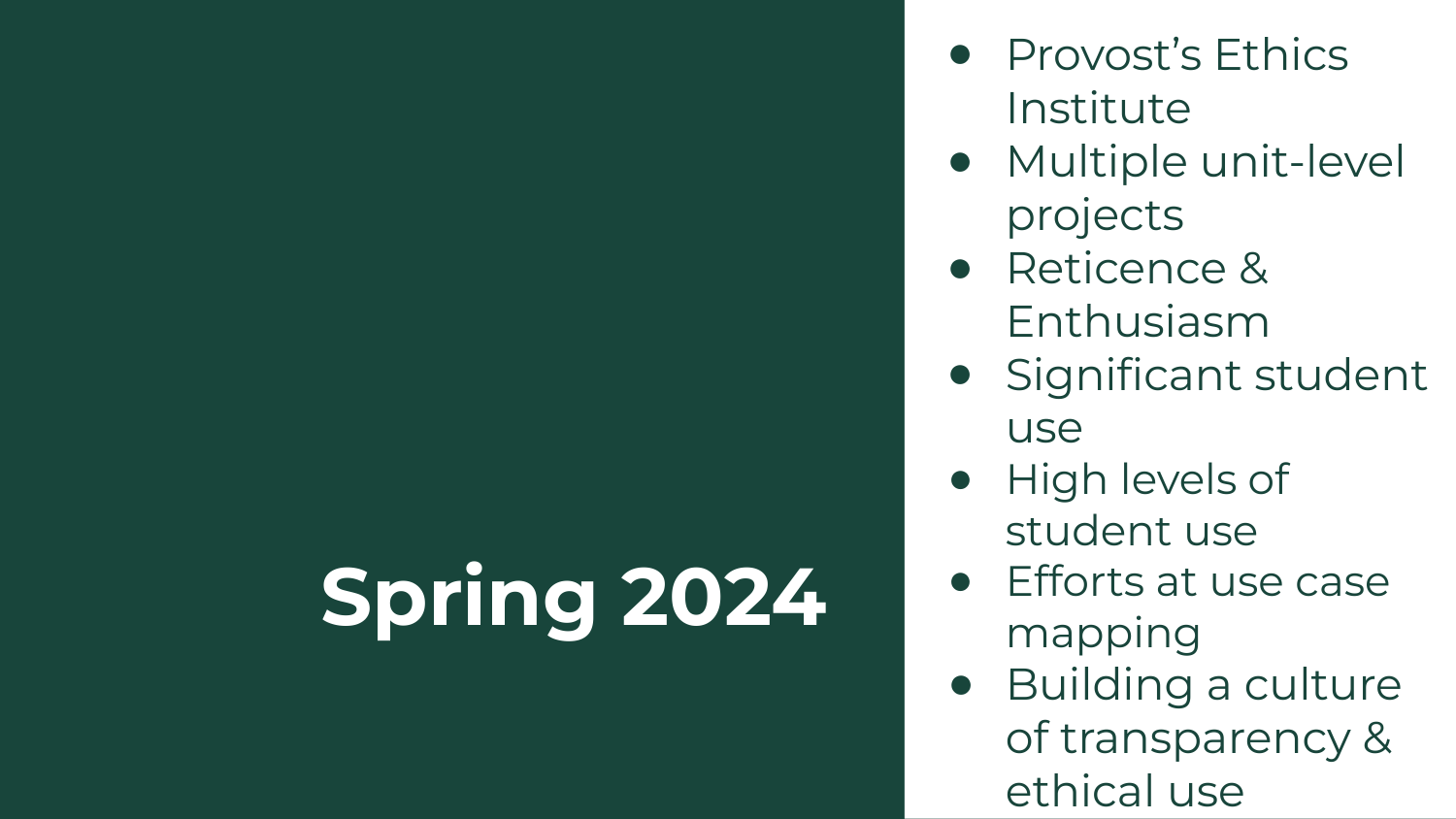

Provost’s Ethics Institute
Multiple unit-level projects
Reticence & Enthusiasm
Significant student use
High levels of student use
Efforts at use case mapping
Building a culture of transparency & ethical use
# Spring 2024